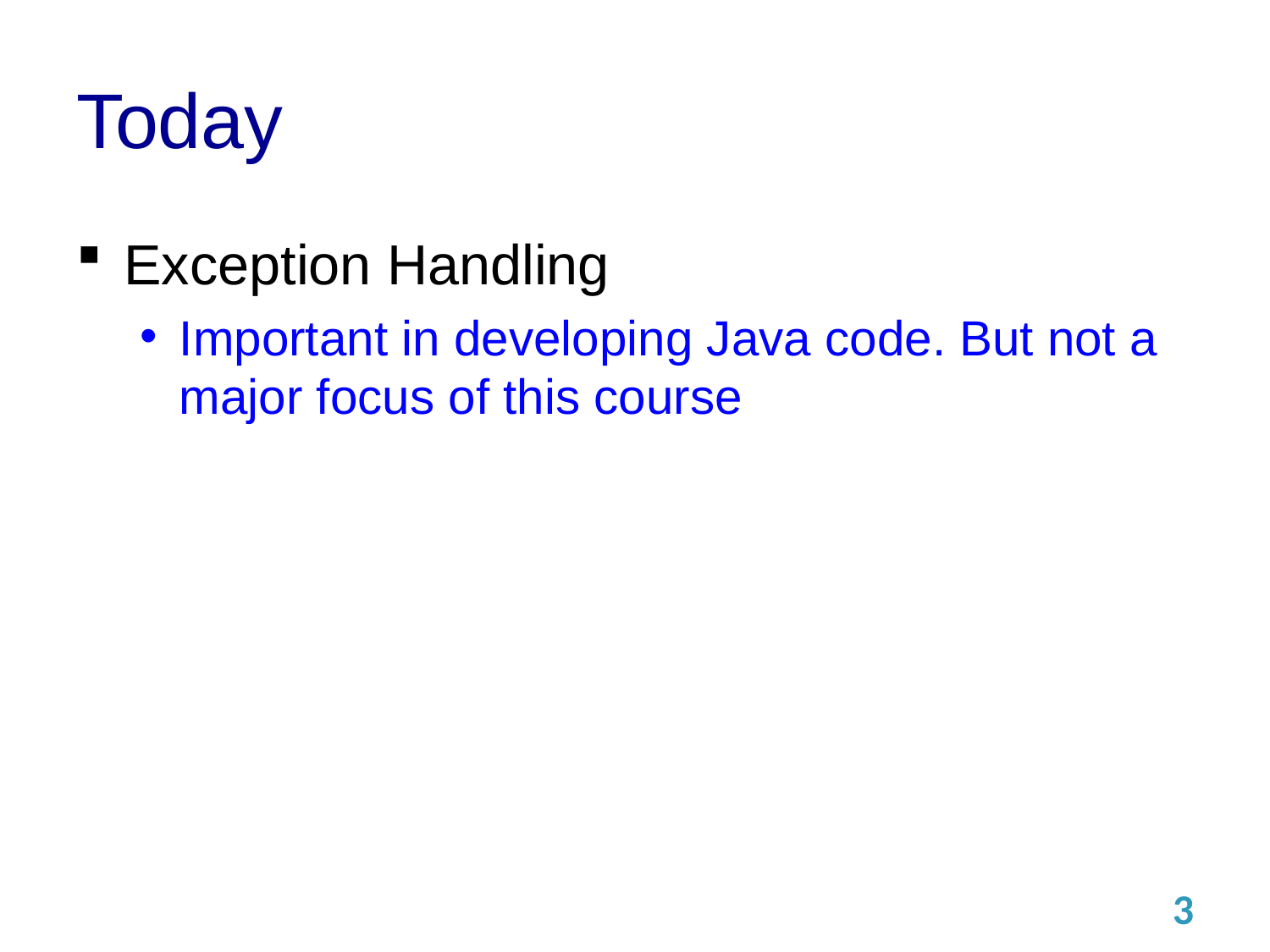

# Today
Exception Handling
Important in developing Java code. But not a major focus of this course

3